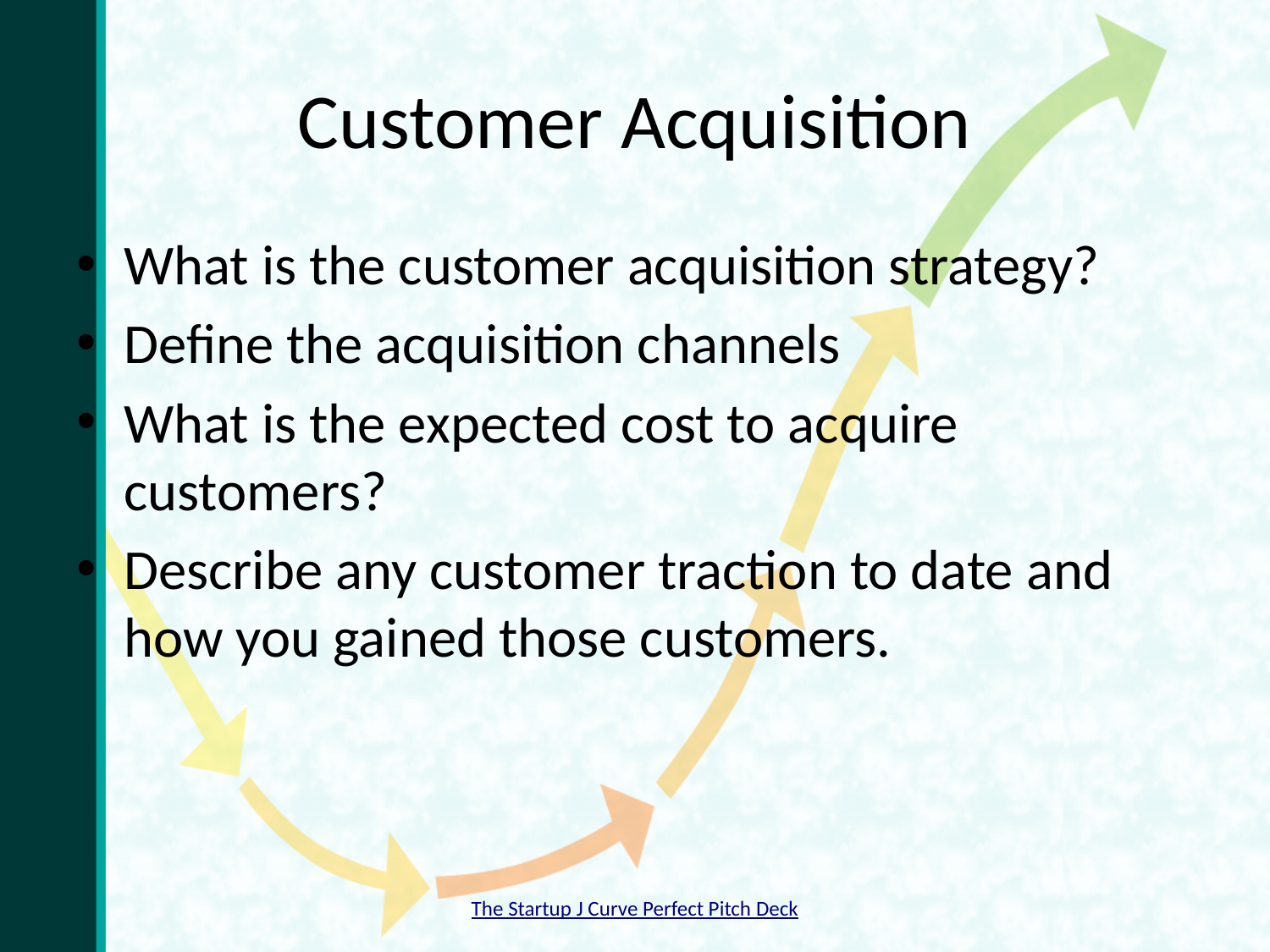

# Customer Acquisition
What is the customer acquisition strategy?
Define the acquisition channels
What is the expected cost to acquire customers?
Describe any customer traction to date and how you gained those customers.